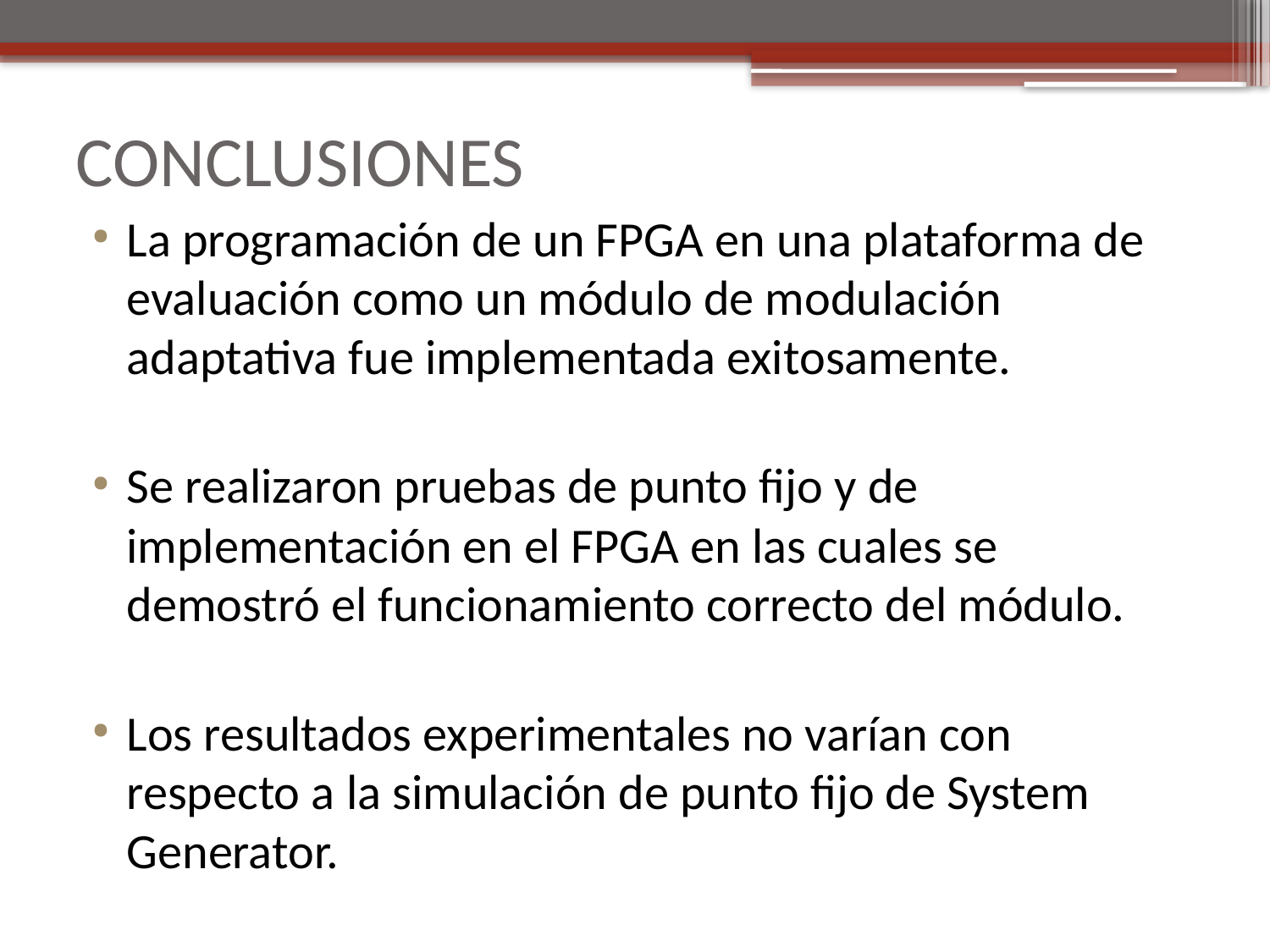

# CONCLUSIONES
La programación de un FPGA en una plataforma de evaluación como un módulo de modulación adaptativa fue implementada exitosamente.

Se realizaron pruebas de punto fijo y de implementación en el FPGA en las cuales se demostró el funcionamiento correcto del módulo.

Los resultados experimentales no varían con respecto a la simulación de punto fijo de System Generator.